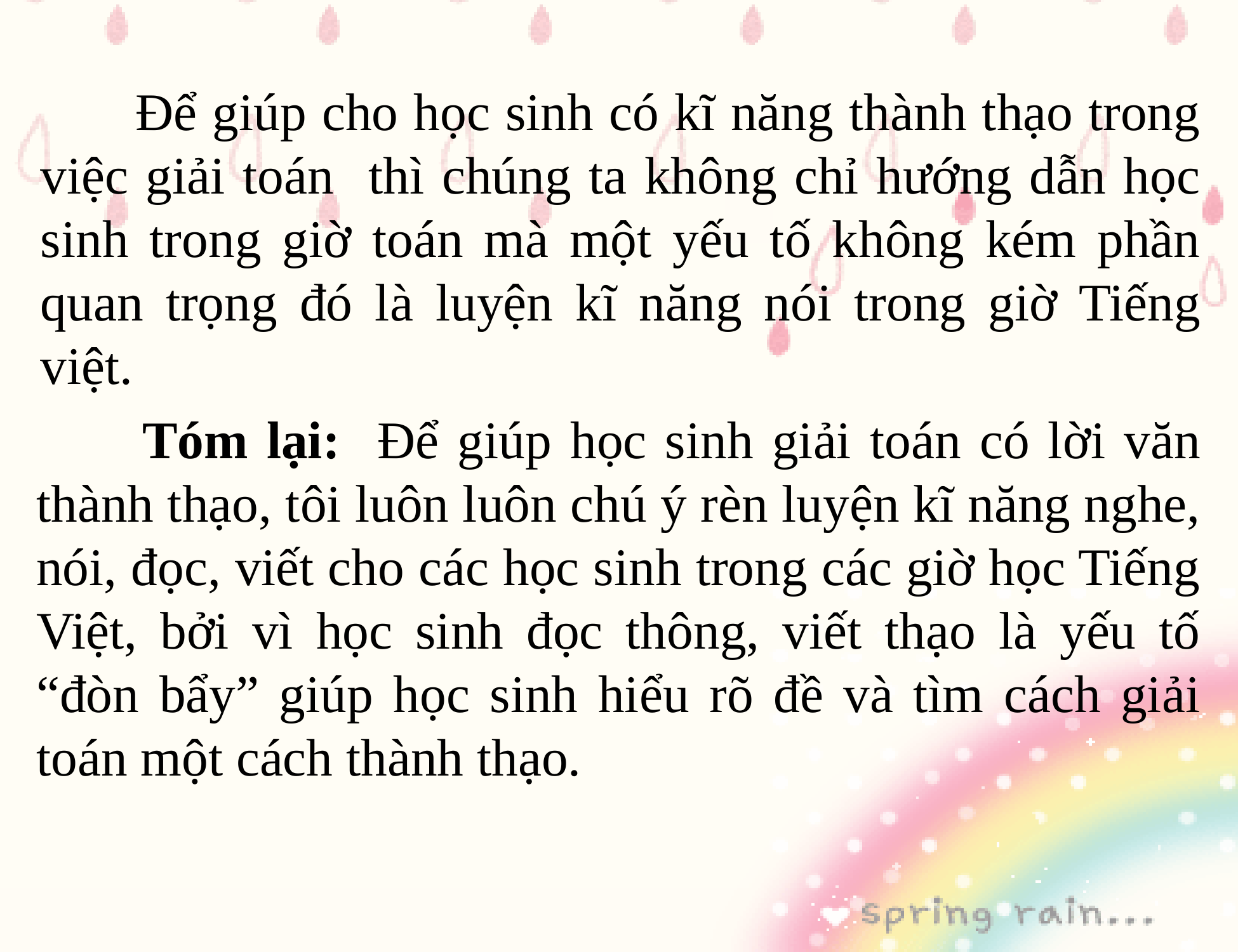

Để giúp cho học sinh có kĩ năng thành thạo trong việc giải toán  thì chúng ta không chỉ hướng dẫn học sinh trong giờ toán mà một yếu tố không kém phần quan trọng đó là luyện kĩ năng nói trong giờ Tiếng việt.
  	Tóm lại:  Để giúp học sinh giải toán có lời văn thành thạo, tôi luôn luôn chú ý rèn luyện kĩ năng nghe, nói, đọc, viết cho các học sinh trong các giờ học Tiếng Việt, bởi vì học sinh đọc thông, viết thạo là yếu tố “đòn bẩy” giúp học sinh hiểu rõ đề và tìm cách giải toán một cách thành thạo.